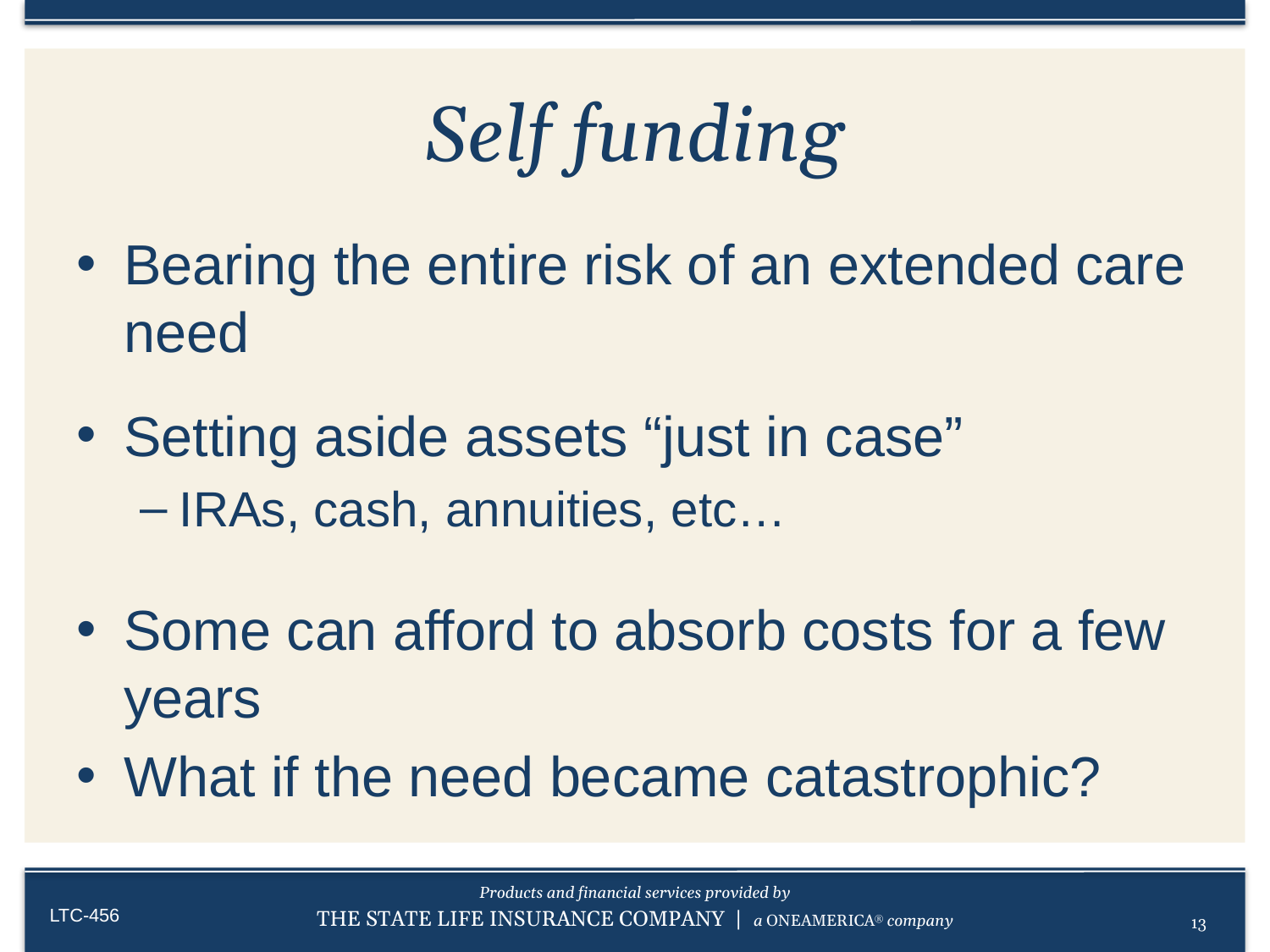

# Self funding
Bearing the entire risk of an extended care need

Setting aside assets “just in case”
IRAs, cash, annuities, etc…

Some can afford to absorb costs for a few years
What if the need became catastrophic?
13
LTC-456